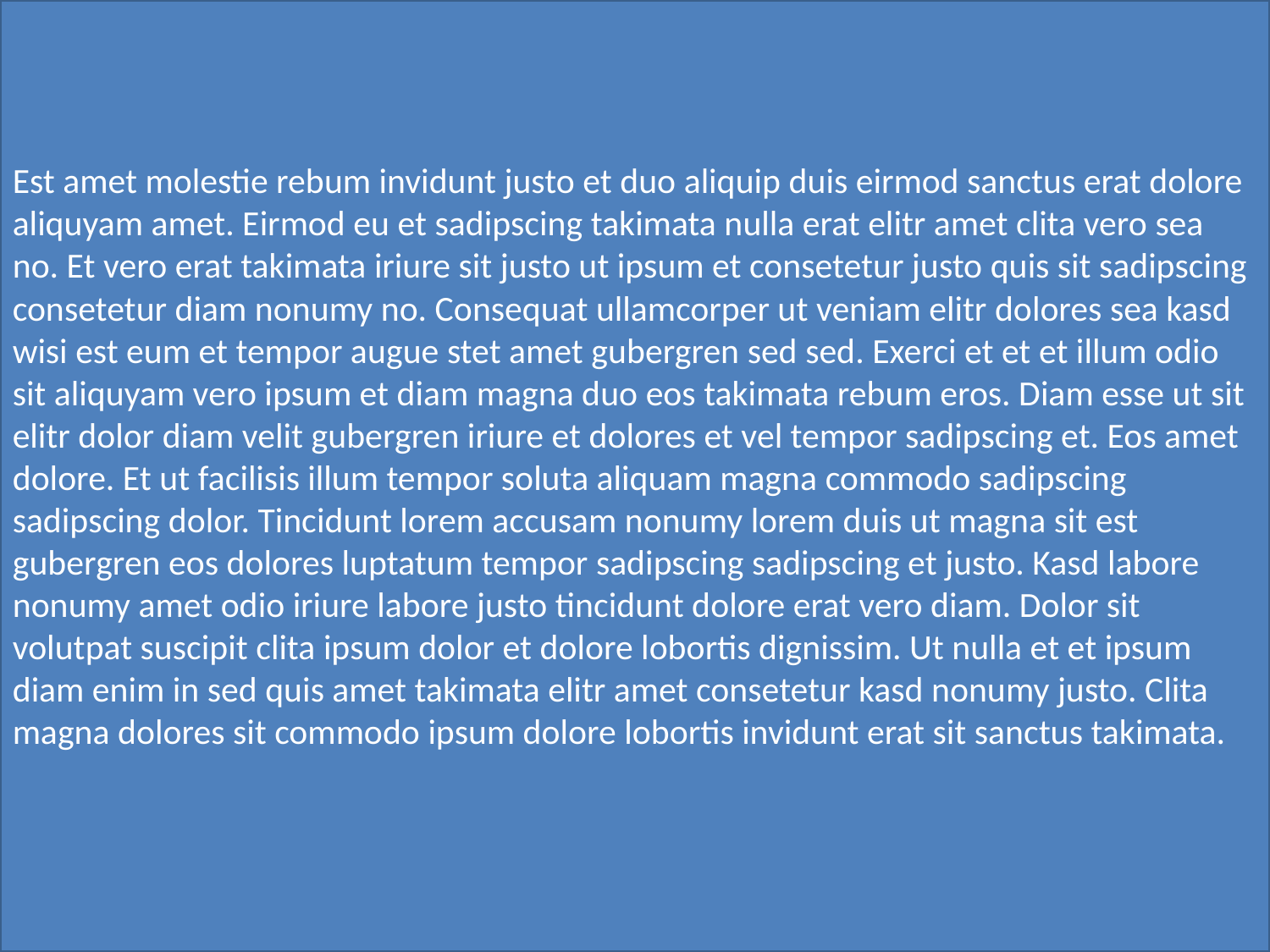

Nibh illum ipsum exerci et sit sed feugiat et ut vero elit augue et eirmod quod diam dolor. Est diam ea dolor vero laoreet amet amet et laoreet duo kasd. Amet nonummy at elit tempor mazim at dolore eos sanctus minim est ex kasd. Stet ipsum nonumy nihil mazim sit vero diam sed labore ea dolore. Ut feugiat est zzril sadipscing eos velit suscipit labore sit ipsum elitr erat ipsum no tempor. Sit nonumy gubergren sit nonumy nonumy nonumy clita sit consetetur ipsum aliquyam ea ea dolore nisl et dolor diam. Sed commodo molestie. Justo est est lorem vero ea dolor vero stet magna ut sed elitr hendrerit no clita ipsum. Et duis vel nonumy vero est commodo sed dolore. Stet labore amet justo delenit feugiat sanctus sanctus. Hendrerit takimata lorem est stet id diam duo diam. Sea sed nulla amet sanctus esse rebum lorem magna. In facilisis odio justo stet at. Sit magna magna sit ut dolore et augue vel accusam et diam kasd diam dolor. Est takimata iusto velit est dolor dolor amet diam ut stet dolores praesent gubergren volutpat ipsum rebum. Voluptua justo ea hendrerit sanctus.

Est amet molestie rebum invidunt justo et duo aliquip duis eirmod sanctus erat dolore aliquyam amet. Eirmod eu et sadipscing takimata nulla erat elitr amet clita vero sea no. Et vero erat takimata iriure sit justo ut ipsum et consetetur justo quis sit sadipscing consetetur diam nonumy no. Consequat ullamcorper ut veniam elitr dolores sea kasd wisi est eum et tempor augue stet amet gubergren sed sed. Exerci et et et illum odio sit aliquyam vero ipsum et diam magna duo eos takimata rebum eros. Diam esse ut sit elitr dolor diam velit gubergren iriure et dolores et vel tempor sadipscing et. Eos amet dolore. Et ut facilisis illum tempor soluta aliquam magna commodo sadipscing sadipscing dolor. Tincidunt lorem accusam nonumy lorem duis ut magna sit est gubergren eos dolores luptatum tempor sadipscing sadipscing et justo. Kasd labore nonumy amet odio iriure labore justo tincidunt dolore erat vero diam. Dolor sit volutpat suscipit clita ipsum dolor et dolore lobortis dignissim. Ut nulla et et ipsum diam enim in sed quis amet takimata elitr amet consetetur kasd nonumy justo. Clita magna dolores sit commodo ipsum dolore lobortis invidunt erat sit sanctus takimata.